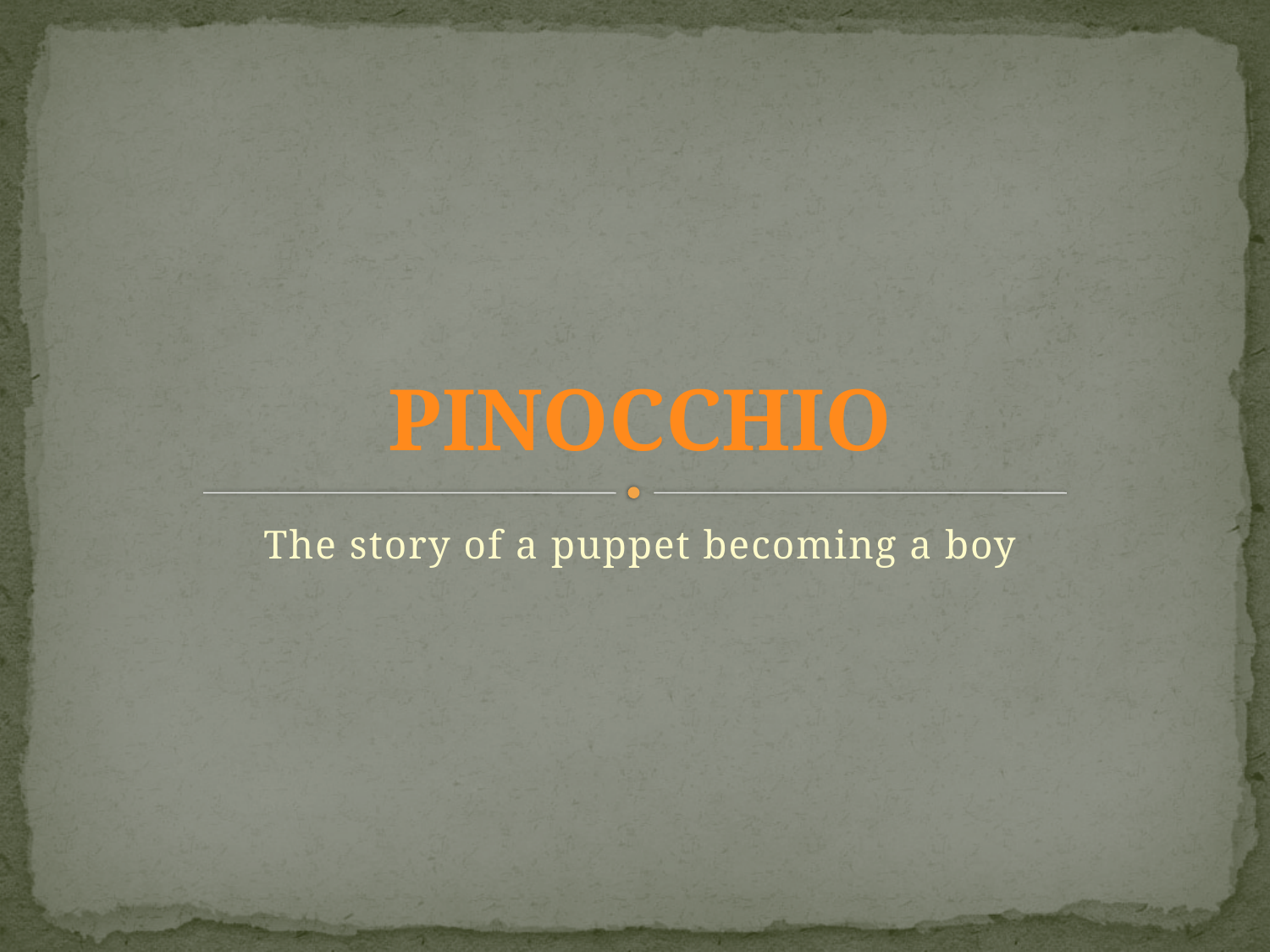

# PINOCCHIO
The story of a puppet becoming a boy